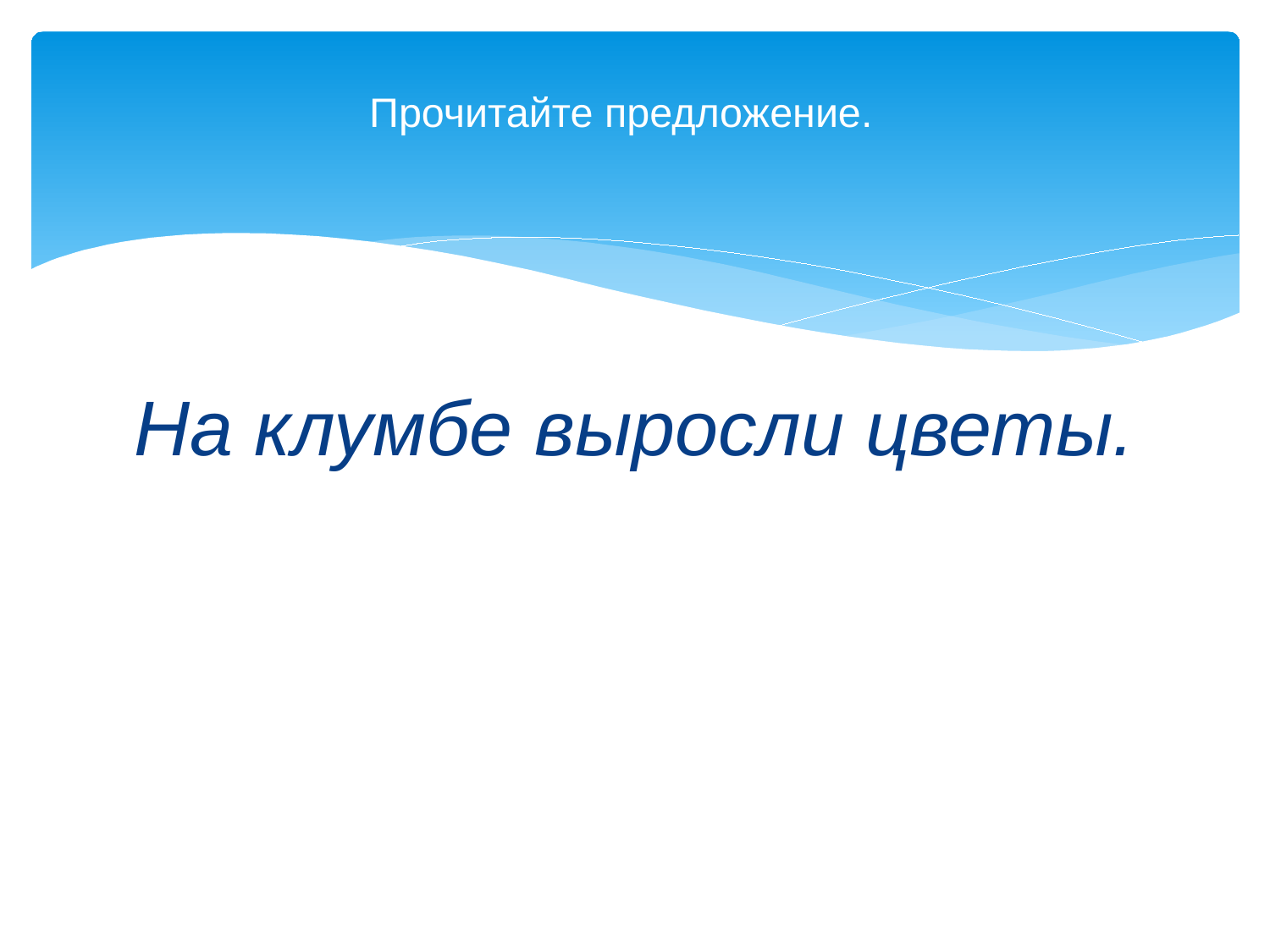

# Прочитайте предложение.
На клумбе выросли цветы.